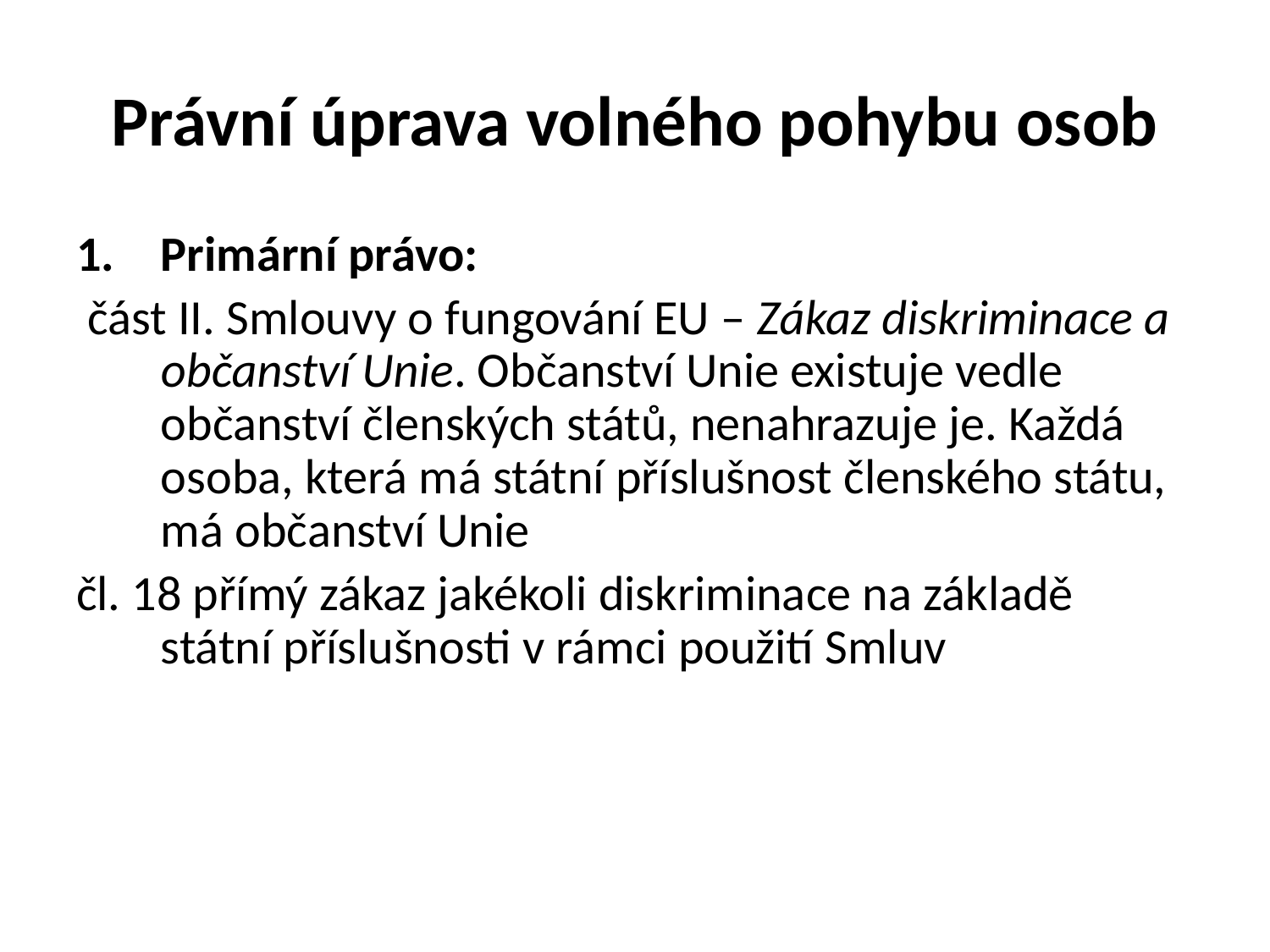

# Právní úprava volného pohybu osob
Primární právo:
 část II. Smlouvy o fungování EU – Zákaz diskriminace a občanství Unie. Občanství Unie existuje vedle  občanství členských států, nenahrazuje je. Každá osoba, která má státní příslušnost členského státu, má občanství Unie
čl. 18 přímý zákaz jakékoli diskriminace na základě státní příslušnosti v rámci použití Smluv